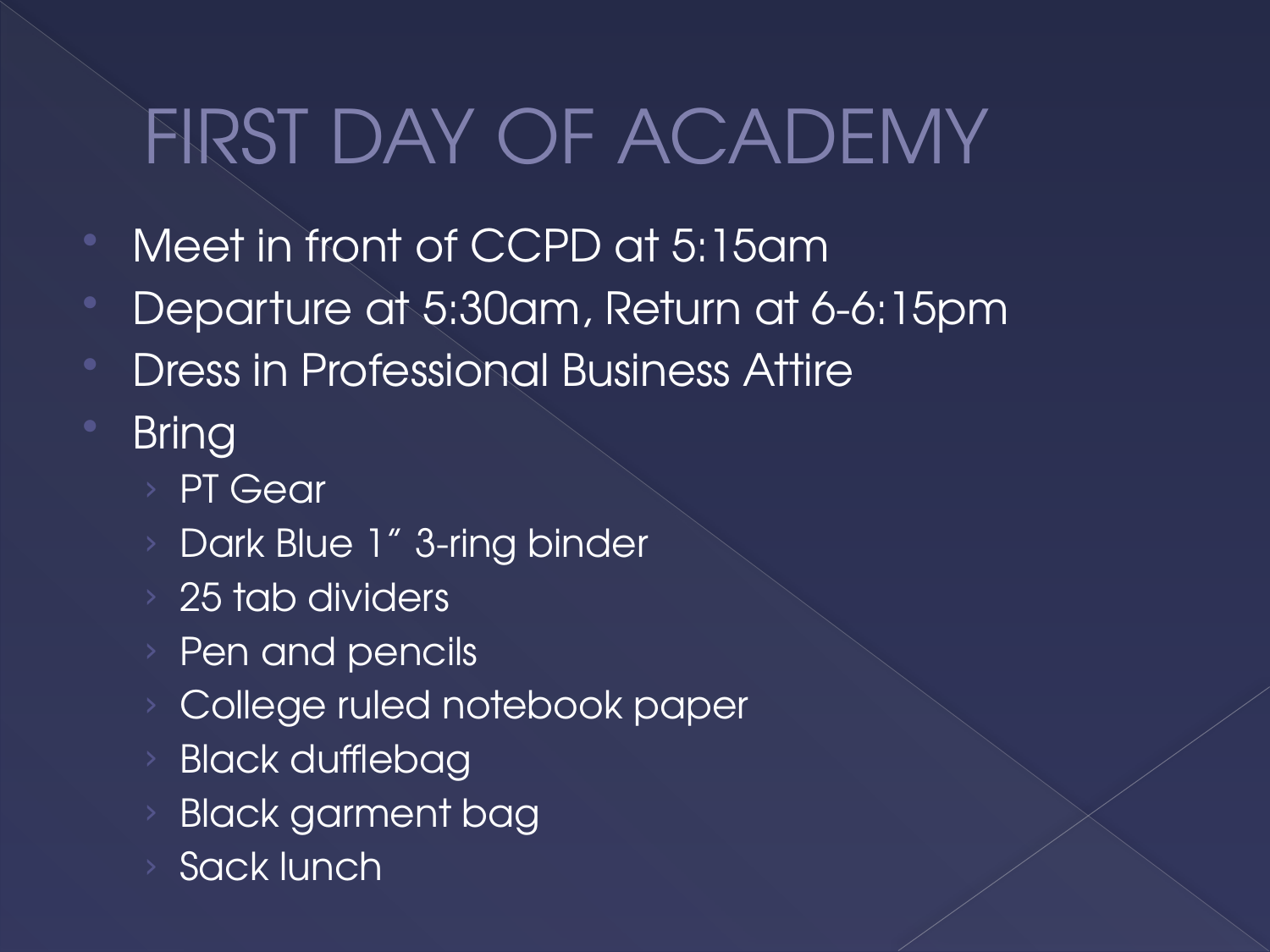

# FIRST DAY OF ACADEMY
Meet in front of CCPD at 5:15am
Departure at 5:30am, Return at 6-6:15pm
Dress in Professional Business Attire
Bring
PT Gear
Dark Blue 1” 3-ring binder
25 tab dividers
Pen and pencils
College ruled notebook paper
Black dufflebag
Black garment bag
Sack lunch